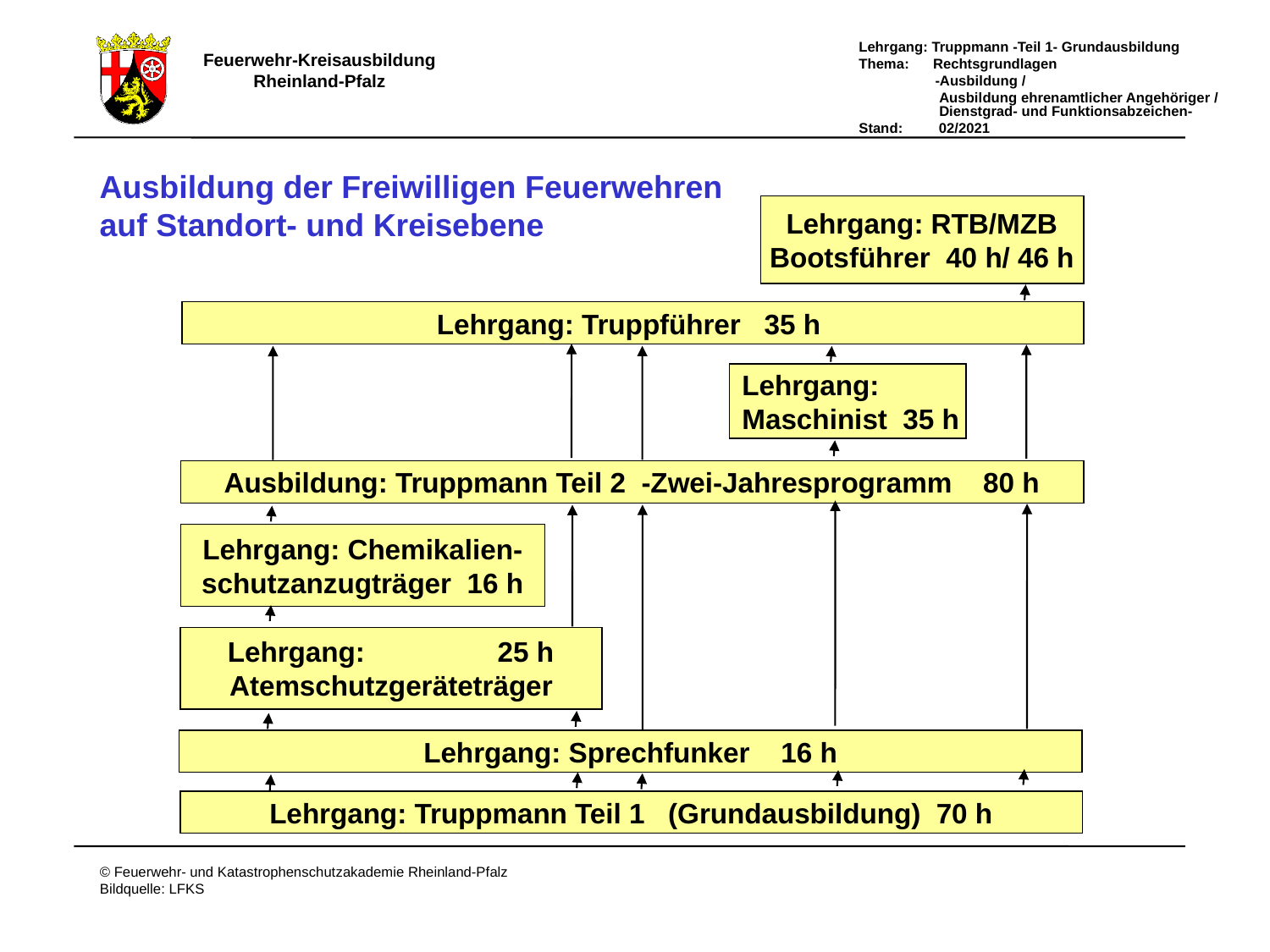

Ausbildung der Freiwilligen Feuerwehren
auf Standort- und Kreisebene
Lehrgang: RTB/MZB
Bootsführer  40 h/ 46 h

Lehrgang: Truppführer   35 h

Lehrgang:
Maschinist  35 h

Ausbildung: Truppmann Teil 2  -Zwei-Jahresprogramm    80 h

Lehrgang: Chemikalien-
schutzanzugträger  16 h

Lehrgang:                 25 h
Atemschutzgeräteträger

Lehrgang: Sprechfunker    16 h

Lehrgang: Truppmann Teil 1   (Grundausbildung)  70 h
# Ausbildung FF